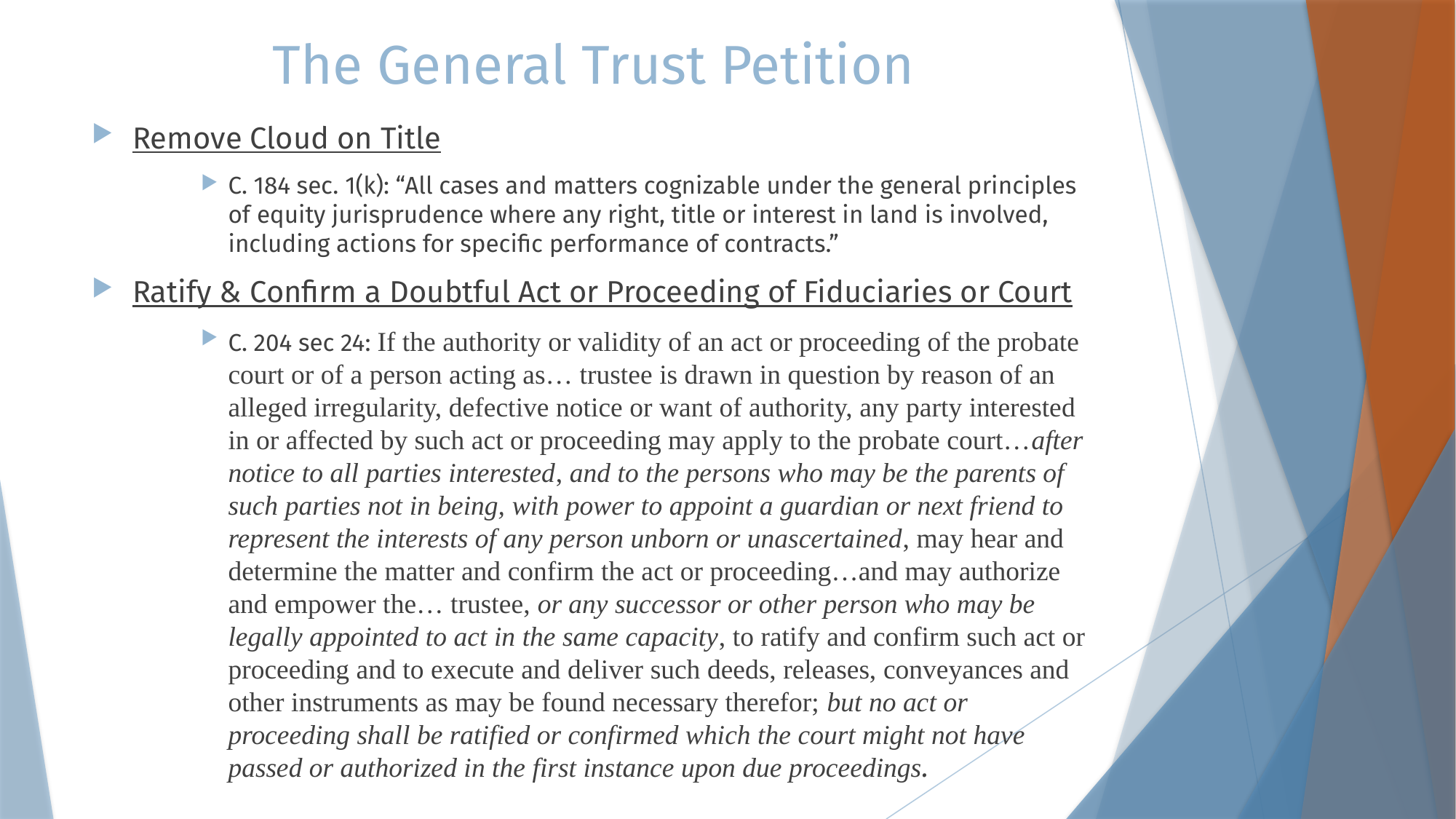

# The General Trust Petition
Remove Cloud on Title
C. 184 sec. 1(k): “All cases and matters cognizable under the general principles of equity jurisprudence where any right, title or interest in land is involved, including actions for specific performance of contracts.”
Ratify & Confirm a Doubtful Act or Proceeding of Fiduciaries or Court
C. 204 sec 24: If the authority or validity of an act or proceeding of the probate court or of a person acting as… trustee is drawn in question by reason of an alleged irregularity, defective notice or want of authority, any party interested in or affected by such act or proceeding may apply to the probate court…after notice to all parties interested, and to the persons who may be the parents of such parties not in being, with power to appoint a guardian or next friend to represent the interests of any person unborn or unascertained, may hear and determine the matter and confirm the act or proceeding…and may authorize and empower the… trustee, or any successor or other person who may be legally appointed to act in the same capacity, to ratify and confirm such act or proceeding and to execute and deliver such deeds, releases, conveyances and other instruments as may be found necessary therefor; but no act or proceeding shall be ratified or confirmed which the court might not have passed or authorized in the first instance upon due proceedings.